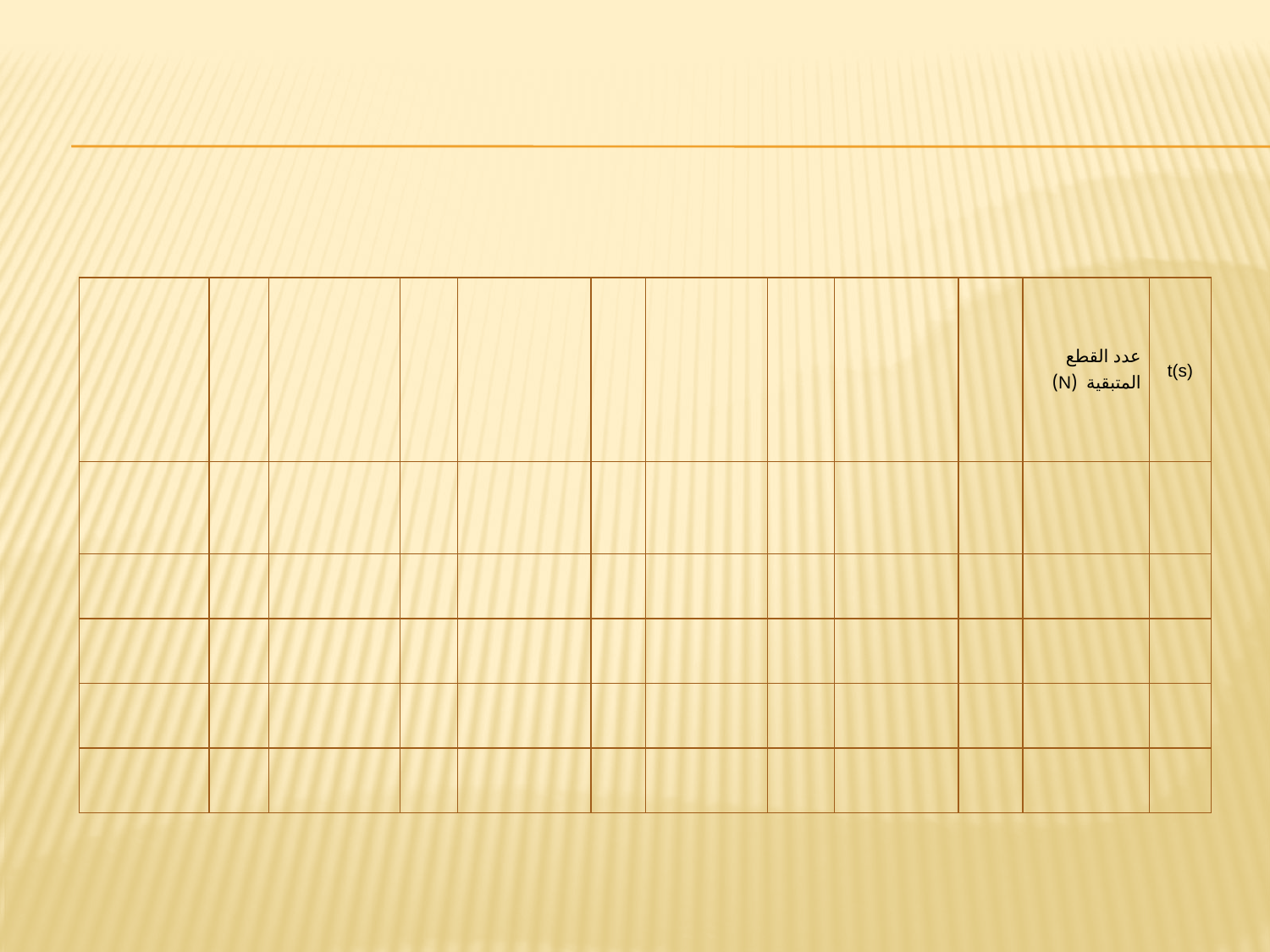

|  |  |  |  |  |  |  |  |  |  | عدد القطع المتبقية (N) | t(s) |
| --- | --- | --- | --- | --- | --- | --- | --- | --- | --- | --- | --- |
|  |  |  |  |  |  |  |  |  |  |  |  |
|  |  |  |  |  |  |  |  |  |  |  |  |
|  |  |  |  |  |  |  |  |  |  |  |  |
|  |  |  |  |  |  |  |  |  |  |  |  |
|  |  |  |  |  |  |  |  |  |  |  |  |